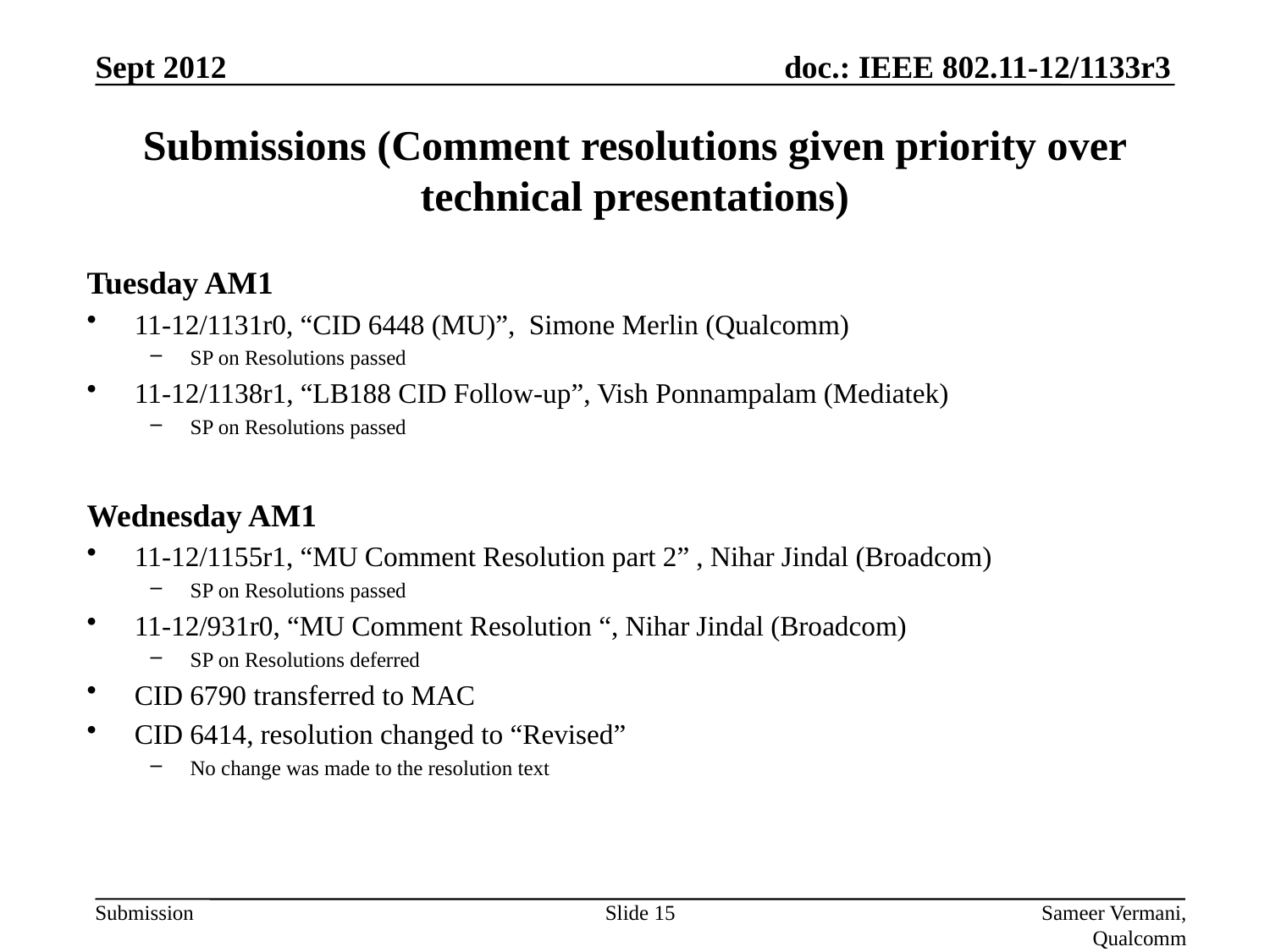

Sept 2012
# Submissions (Comment resolutions given priority over technical presentations)

Tuesday AM1
11-12/1131r0, “CID 6448 (MU)”,  Simone Merlin (Qualcomm)
SP on Resolutions passed
11-12/1138r1, “LB188 CID Follow-up”, Vish Ponnampalam (Mediatek)
SP on Resolutions passed

Wednesday AM1
11-12/1155r1, “MU Comment Resolution part 2” , Nihar Jindal (Broadcom)
SP on Resolutions passed
11-12/931r0, “MU Comment Resolution “, Nihar Jindal (Broadcom)
SP on Resolutions deferred
CID 6790 transferred to MAC
CID 6414, resolution changed to “Revised”
No change was made to the resolution text

Slide 15
Sameer Vermani, Qualcomm